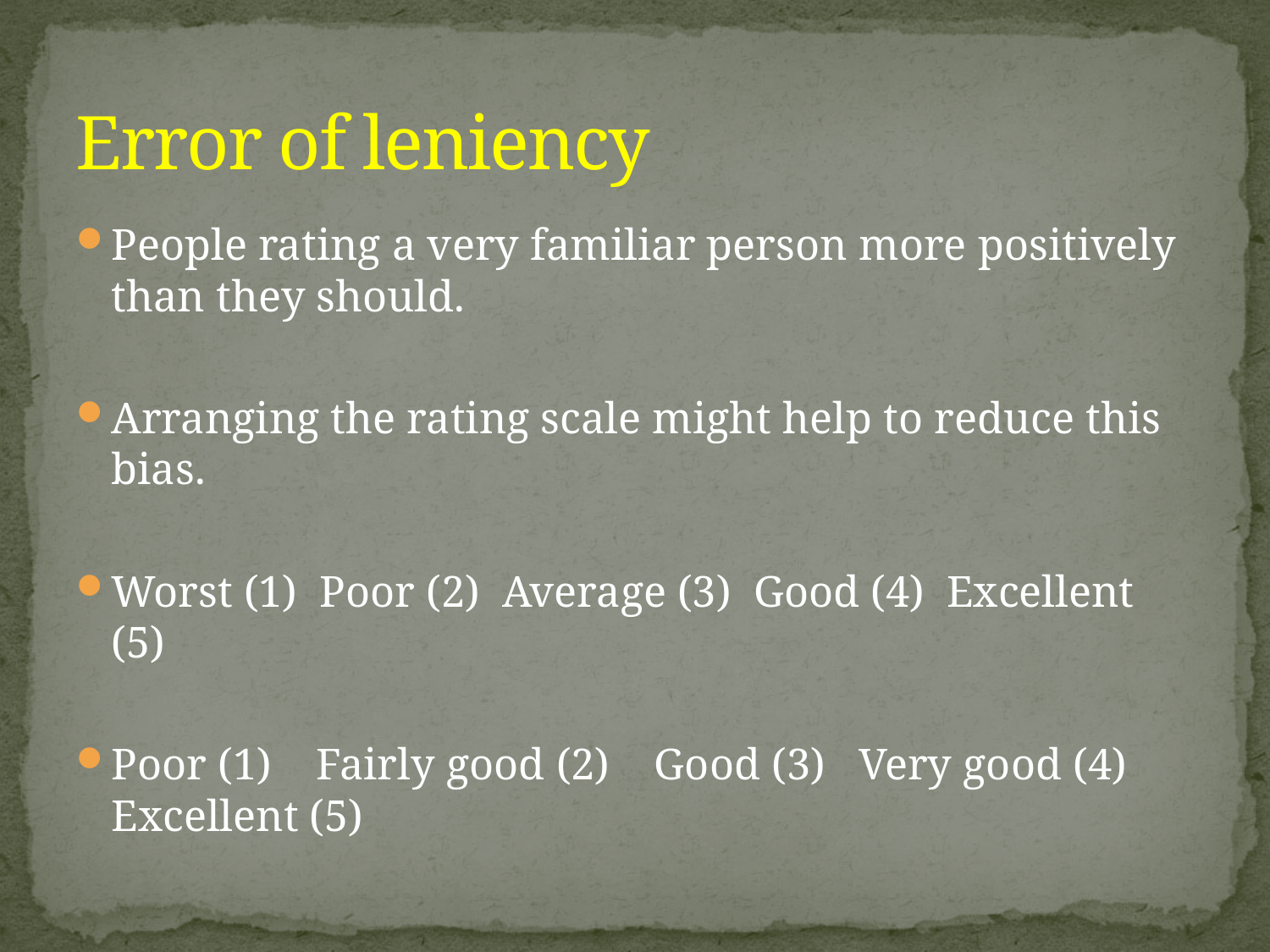

# Error of leniency
People rating a very familiar person more positively than they should.

Arranging the rating scale might help to reduce this bias.

Worst (1)  Poor (2)  Average (3)  Good (4)  Excellent (5)

Poor (1)    Fairly good (2)    Good (3)   Very good (4) Excellent (5)